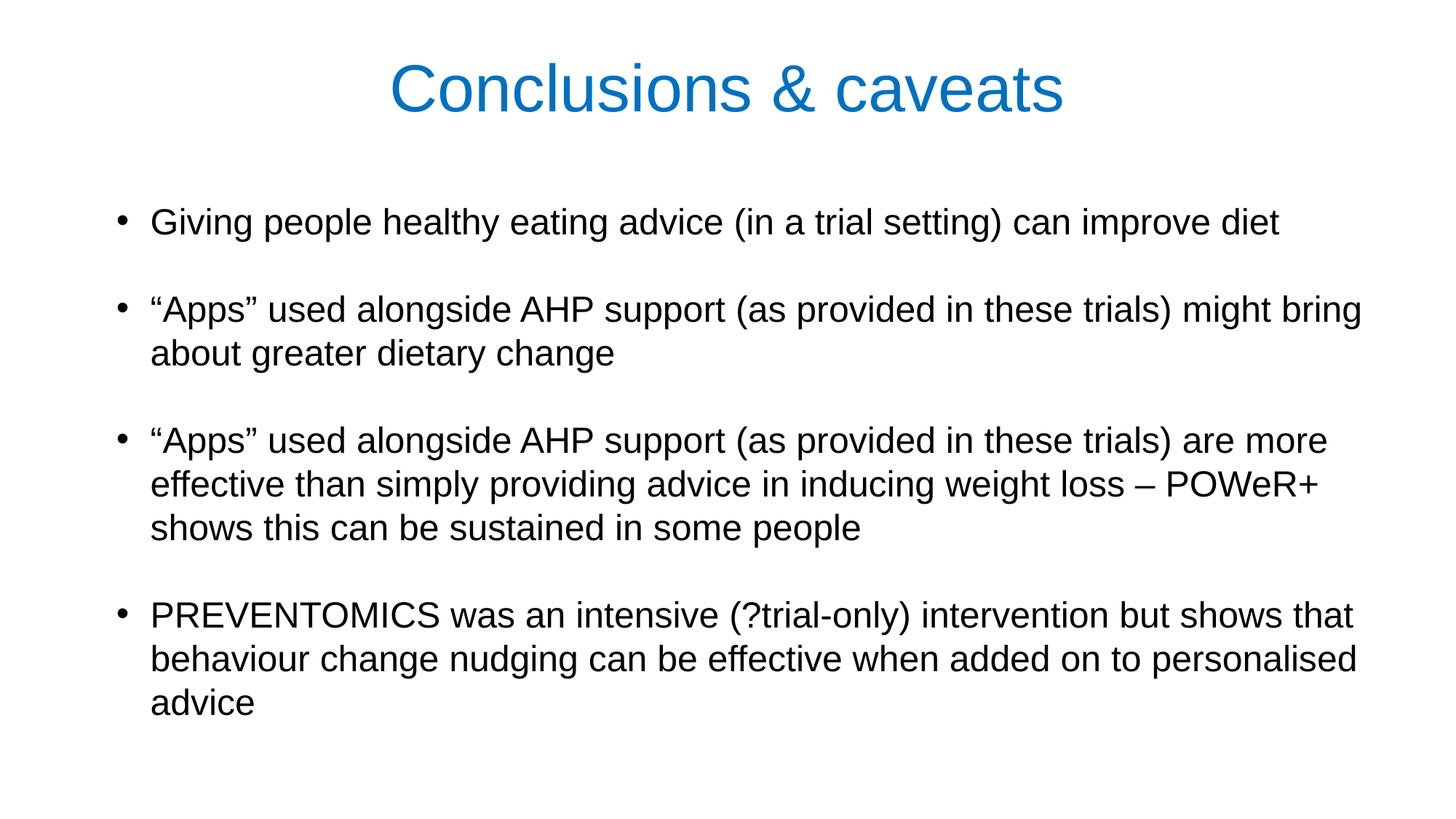

Conclusions & caveats
Giving people healthy eating advice (in a trial setting) can improve diet

“Apps” used alongside AHP support (as provided in these trials) might bring about greater dietary change

“Apps” used alongside AHP support (as provided in these trials) are more effective than simply providing advice in inducing weight loss – POWeR+ shows this can be sustained in some people

PREVENTOMICS was an intensive (?trial-only) intervention but shows that behaviour change nudging can be effective when added on to personalised advice